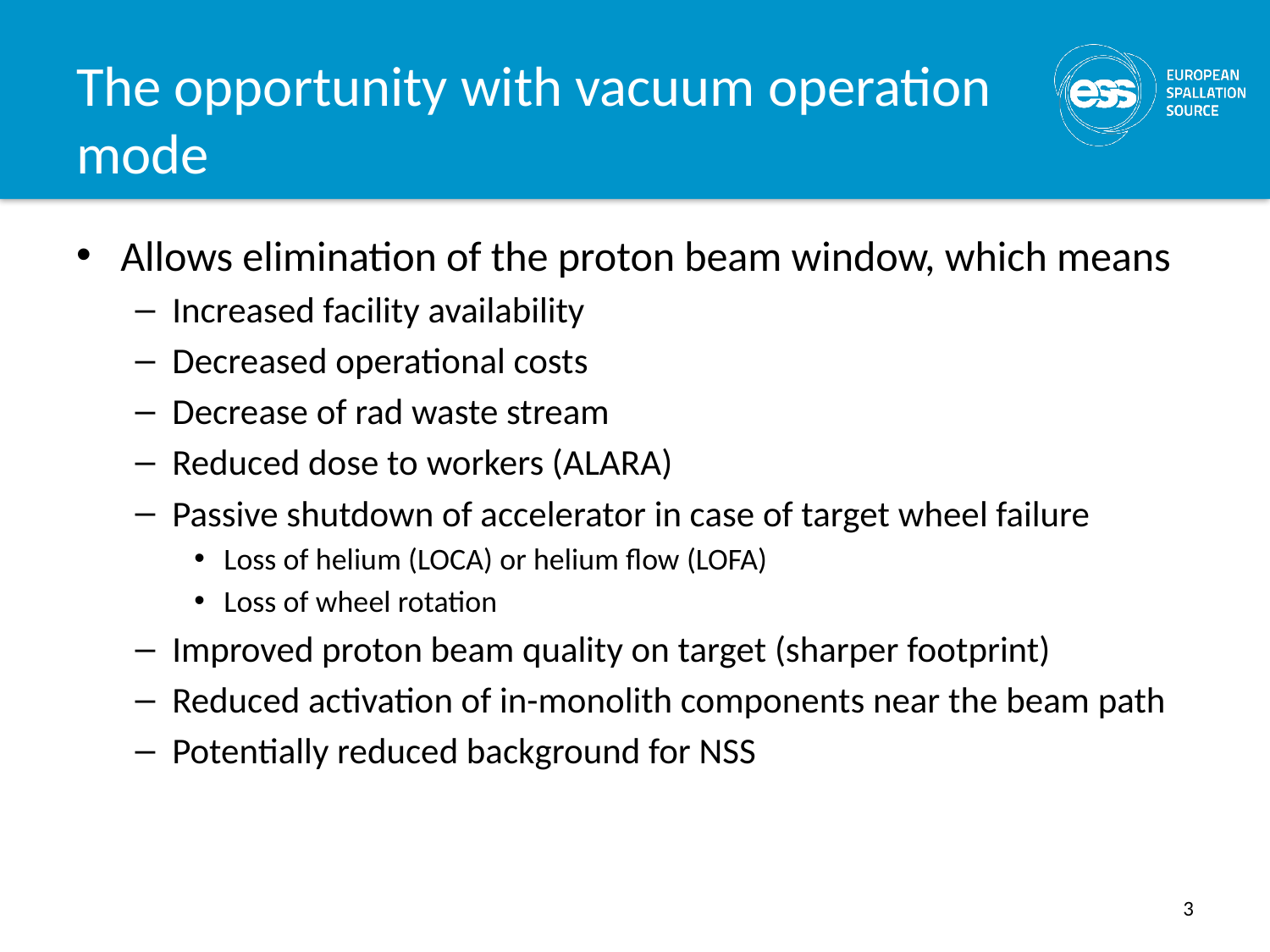

# The opportunity with vacuum operation mode
Allows elimination of the proton beam window, which means
Increased facility availability
Decreased operational costs
Decrease of rad waste stream
Reduced dose to workers (ALARA)
Passive shutdown of accelerator in case of target wheel failure
Loss of helium (LOCA) or helium flow (LOFA)
Loss of wheel rotation
Improved proton beam quality on target (sharper footprint)
Reduced activation of in-monolith components near the beam path
Potentially reduced background for NSS

3